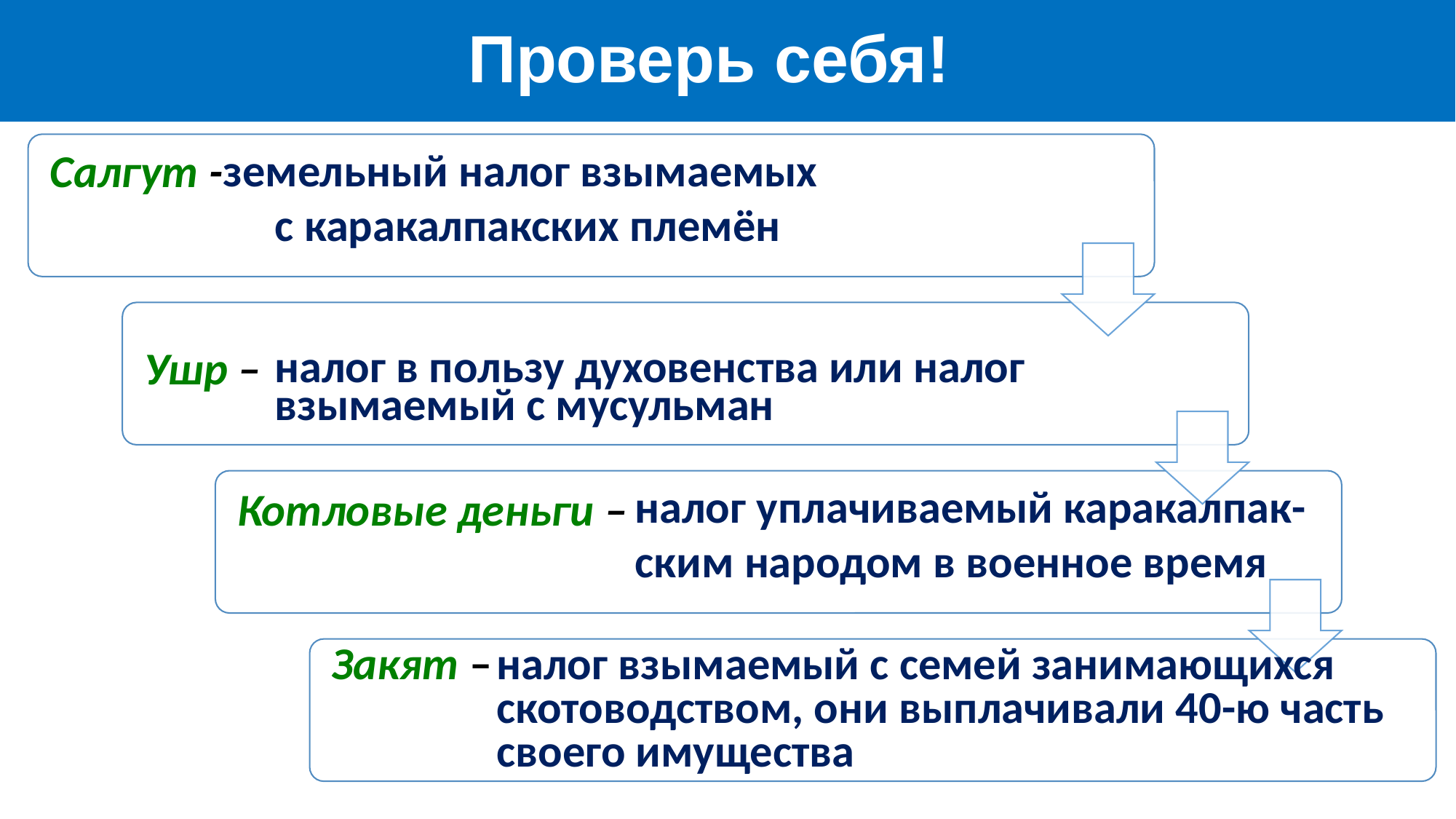

# Проверь себя!
Салгут -

Ушр –
Котловые деньги –

Закят –

земельный налог взымаемых                с каракалпакских племён
налог в пользу духовенства или налог взымаемый с мусульман
налог уплачиваемый каракалпак-
ским народом в военное время
налог взымаемый с семей занимающихся скотоводством, они выплачивали 40-ю часть своего имущества